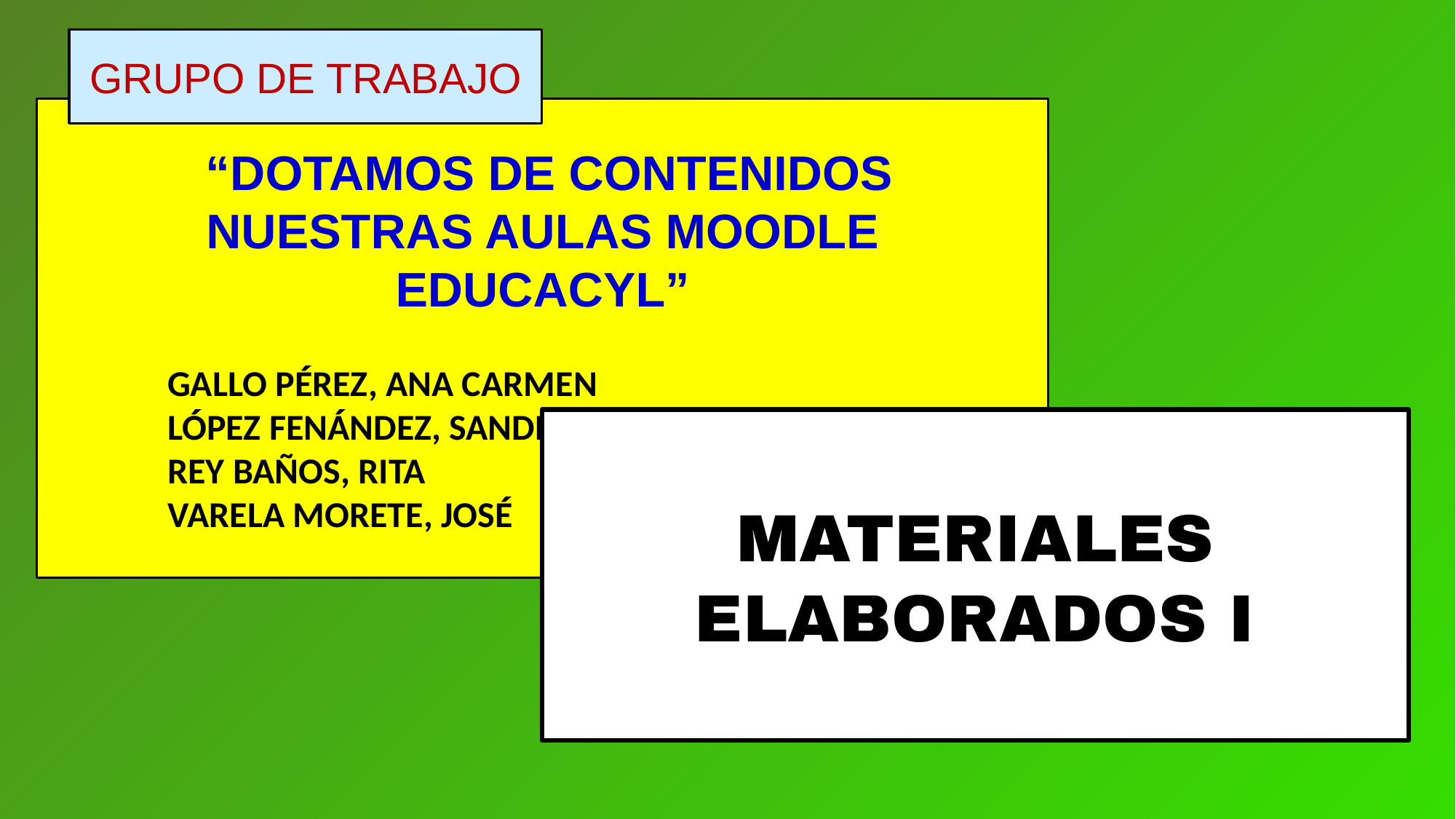

GRUPO DE TRABAJO
 “DOTAMOS DE CONTENIDOS NUESTRAS AULAS MOODLE EDUCACYL”

GALLO PÉREZ, ANA CARMEN
LÓPEZ FENÁNDEZ, SANDRA MARÍA
REY BAÑOS, RITA
VARELA MORETE, JOSÉ

MATERIALES ELABORADOS I